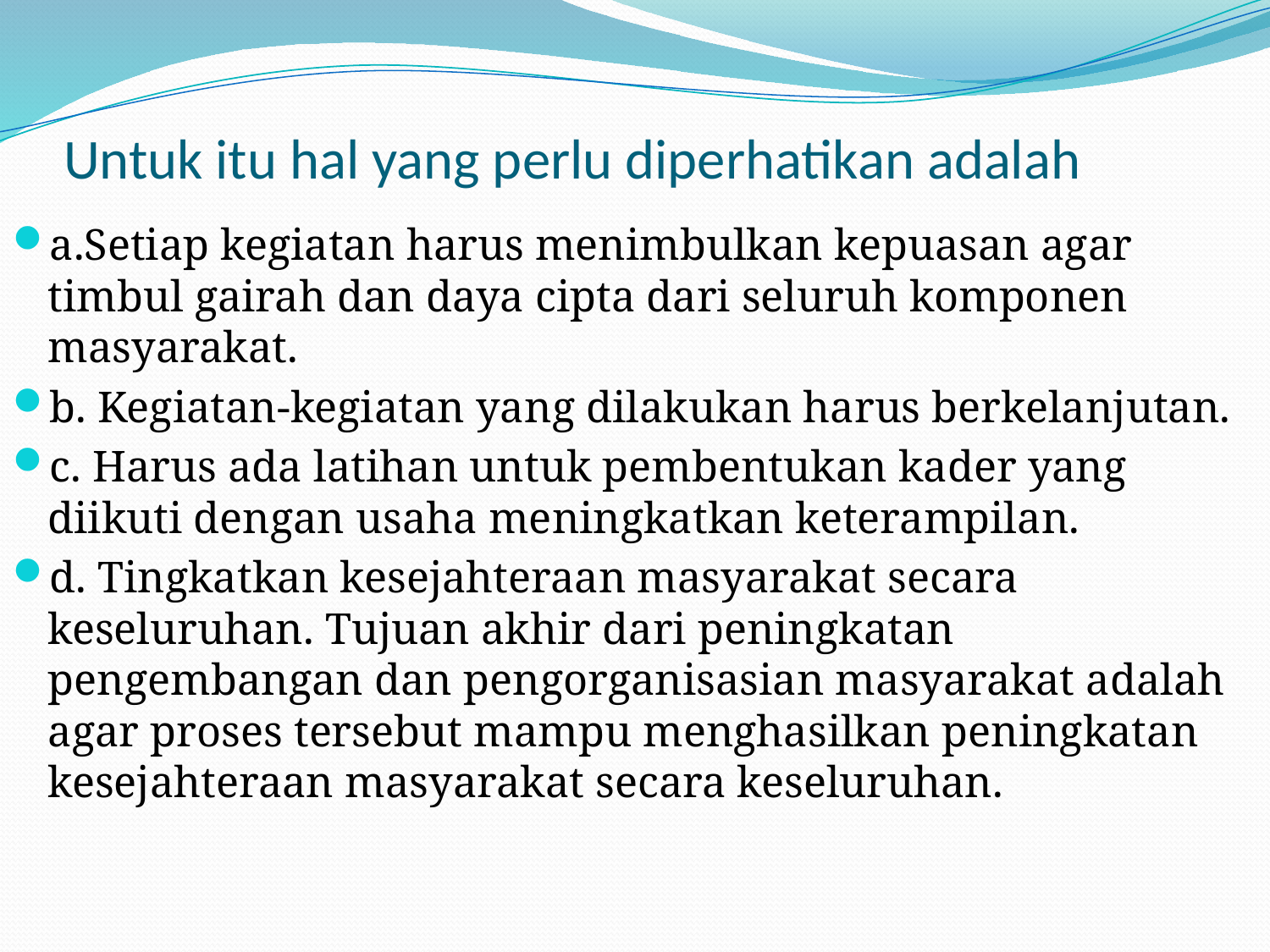

# Untuk itu hal yang perlu diperhatikan adalah
a.Setiap kegiatan harus menimbulkan kepuasan agar timbul gairah dan daya cipta dari seluruh komponen masyarakat.
b. Kegiatan-kegiatan yang dilakukan harus berkelanjutan.
c. Harus ada latihan untuk pembentukan kader yang diikuti dengan usaha meningkatkan keterampilan.
d. Tingkatkan kesejahteraan masyarakat secara keseluruhan. Tujuan akhir dari peningkatan pengembangan dan pengorganisasian masyarakat adalah agar proses tersebut mampu menghasilkan peningkatan kesejahteraan masyarakat secara keseluruhan.